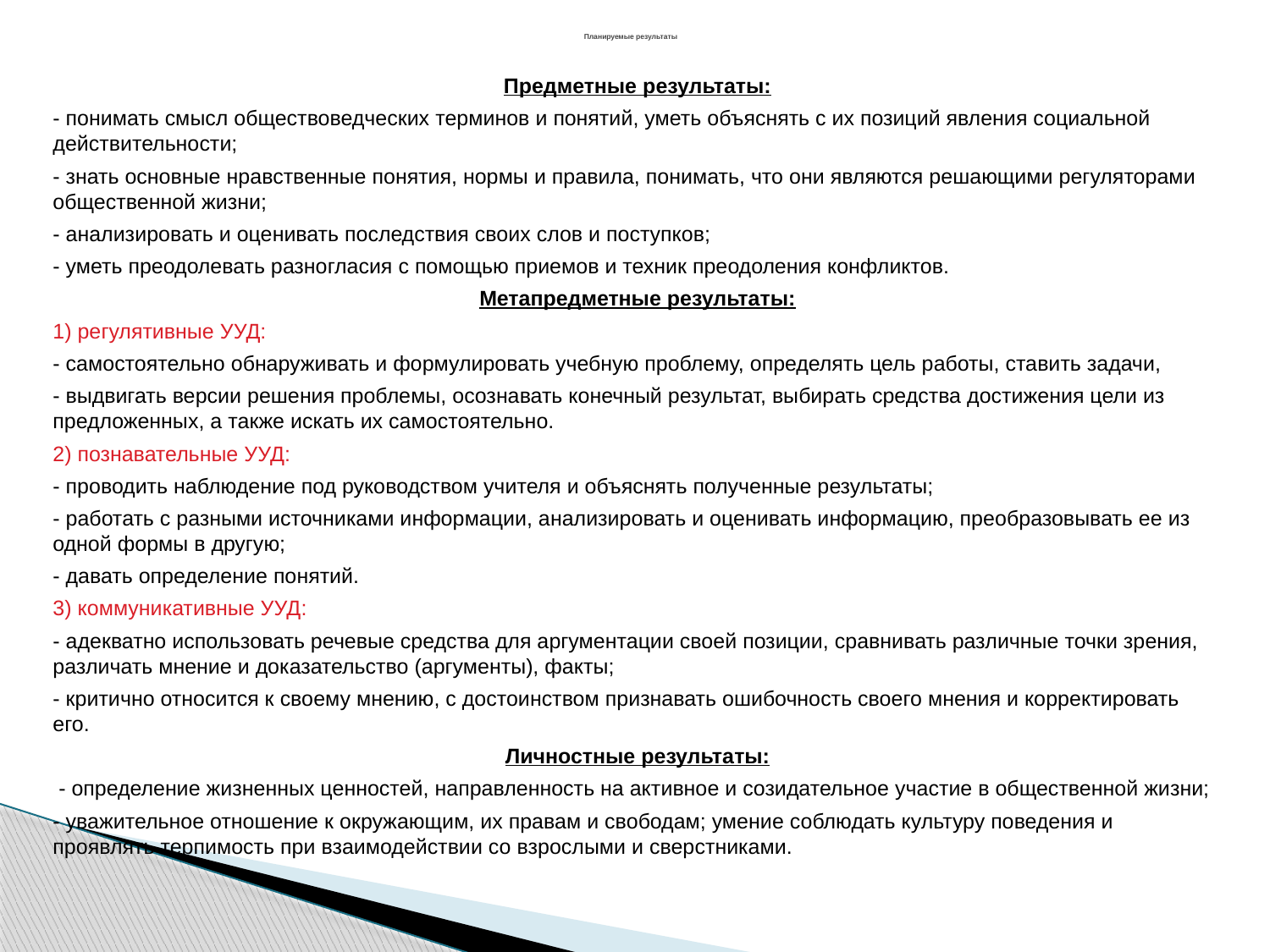

# Планируемые результаты
Предметные результаты:
- понимать смысл обществоведческих терминов и понятий, уметь объяснять с их позиций явления социальной действительности;
- знать основные нравственные понятия, нормы и правила, понимать, что они являются решающими регуляторами общественной жизни;
- анализировать и оценивать последствия своих слов и поступков;
- уметь преодолевать разногласия с помощью приемов и техник преодоления конфликтов.
Метапредметные результаты:
1) регулятивные УУД:
- самостоятельно обнаруживать и формулировать учебную проблему, определять цель работы, ставить задачи,
- выдвигать версии решения проблемы, осознавать конечный результат, выбирать средства достижения цели из предложенных, а также искать их самостоятельно.
2) познавательные УУД:
- проводить наблюдение под руководством учителя и объяснять полученные результаты;
- работать с разными источниками информации, анализировать и оценивать информацию, преобразовывать ее из одной формы в другую;
- давать определение понятий.
3) коммуникативные УУД:
- адекватно использовать речевые средства для аргументации своей позиции, сравнивать различные точки зрения, различать мнение и доказательство (аргументы), факты;
- критично относится к своему мнению, с достоинством признавать ошибочность своего мнения и корректировать его.
Личностные результаты:
 - определение жизненных ценностей, направленность на активное и созидательное участие в общественной жизни;
- уважительное отношение к окружающим, их правам и свободам; умение соблюдать культуру поведения и проявлять терпимость при взаимодействии со взрослыми и сверстниками.